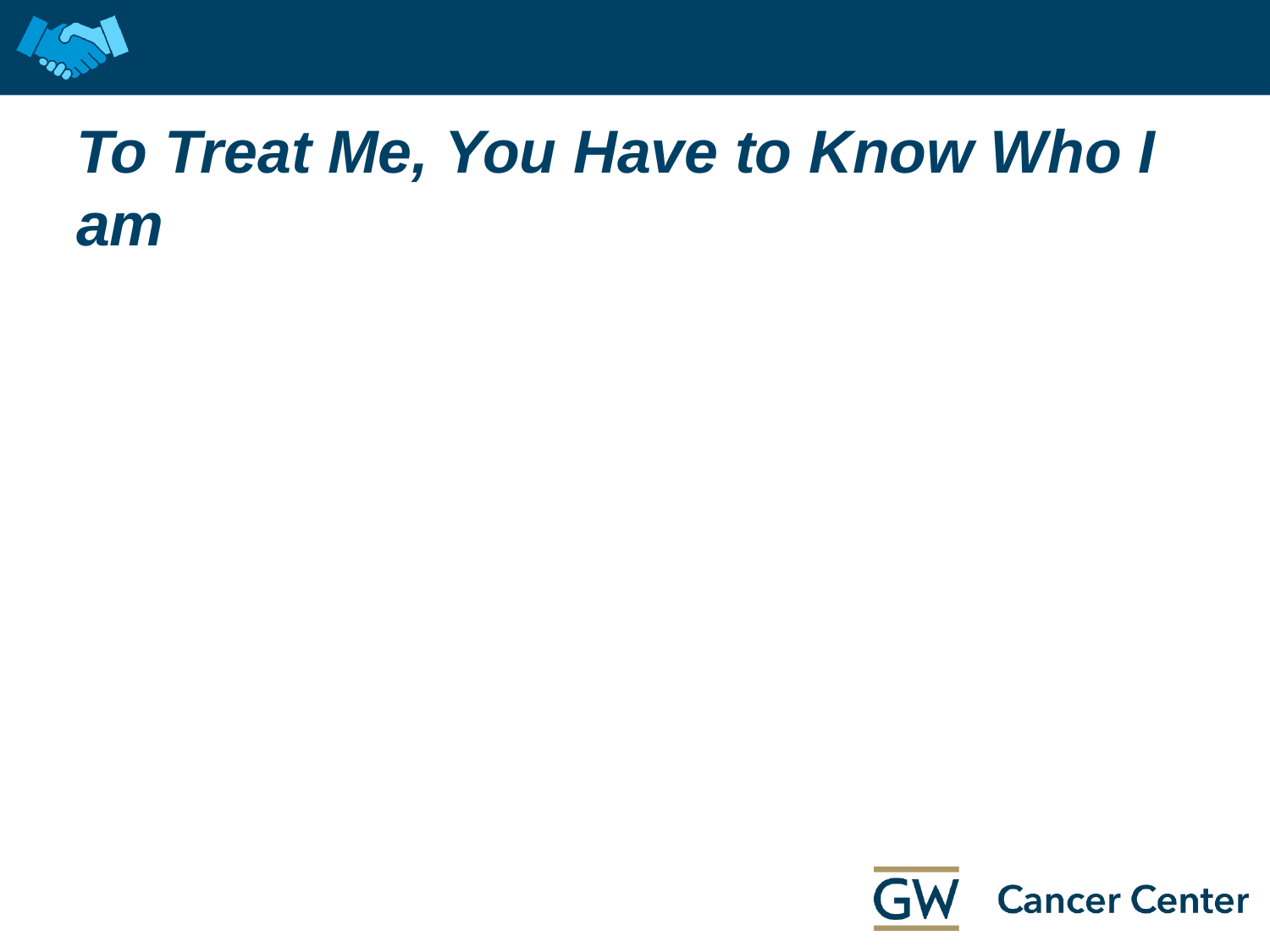

# To Treat Me, You Have to Know Who I am